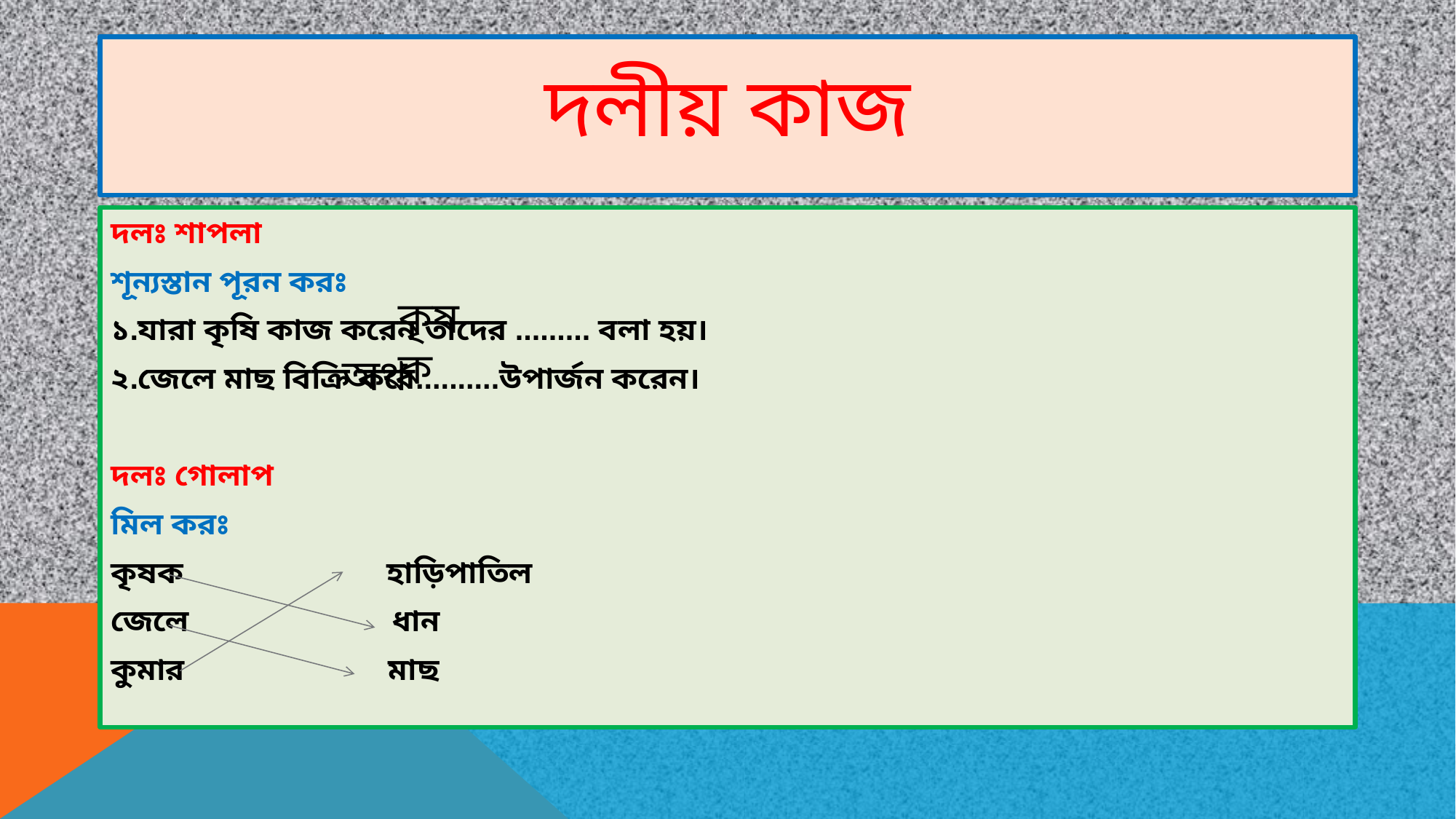

# দলীয় কাজ
দলঃ শাপলা
শূন্যস্তান পূরন করঃ
১.যারা কৃষি কাজ করেন তাদের ......... বলা হয়।
২.জেলে মাছ বিক্রি করে..........উপার্জন করেন।

দলঃ গোলাপ
মিল করঃ
কৃষক                          হাড়িপাতিল
জেলে                          ধান
কুমার                          মাছ

কৃষক
অথ